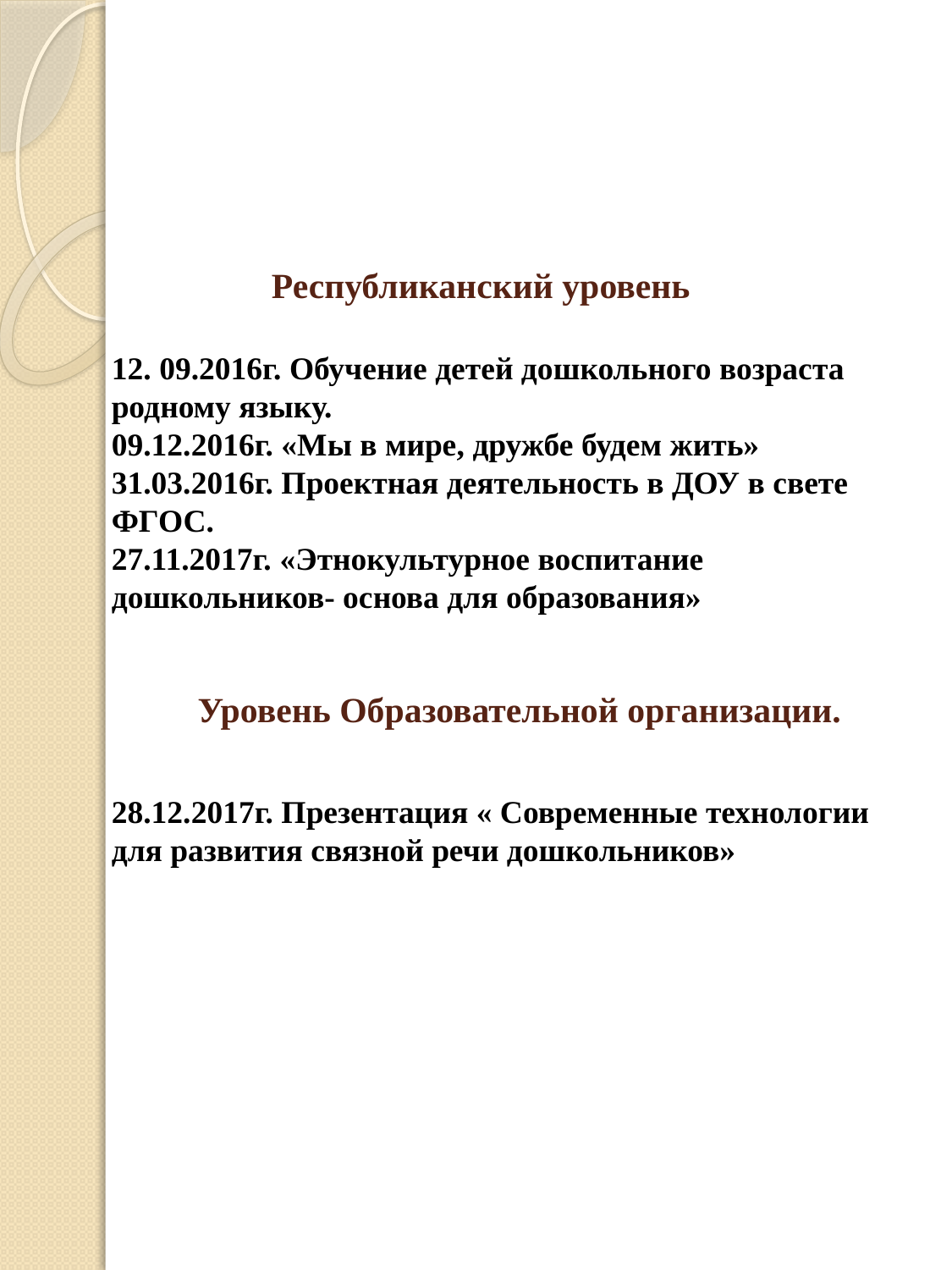

# Республиканский уровень 12. 09.2016г. Обучение детей дошкольного возраста родному языку. 09.12.2016г. «Мы в мире, дружбе будем жить» 31.03.2016г. Проектная деятельность в ДОУ в свете ФГОС. 27.11.2017г. «Этнокультурное воспитание дошкольников- основа для образования» Уровень Образовательной организации. 28.12.2017г. Презентация « Современные технологии для развития связной речи дошкольников»